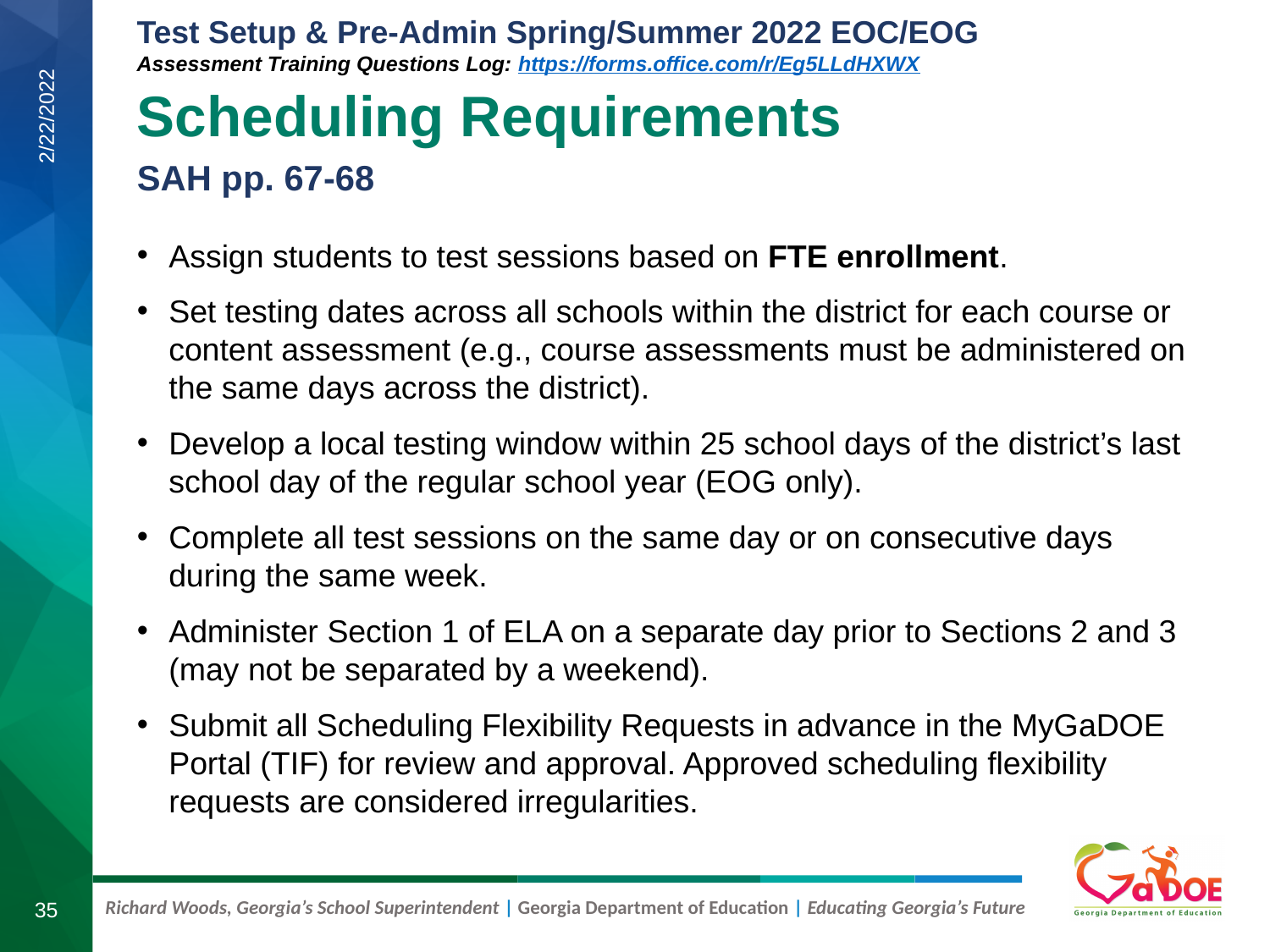

# Scheduling Requirements
SAH pp. 67-68
2/22/2022
Assign students to test sessions based on FTE enrollment.
Set testing dates across all schools within the district for each course or content assessment (e.g., course assessments must be administered on the same days across the district).
Develop a local testing window within 25 school days of the district’s last school day of the regular school year (EOG only).
Complete all test sessions on the same day or on consecutive days during the same week.
Administer Section 1 of ELA on a separate day prior to Sections 2 and 3 (may not be separated by a weekend).
Submit all Scheduling Flexibility Requests in advance in the MyGaDOE Portal (TIF) for review and approval. Approved scheduling flexibility requests are considered irregularities.
35